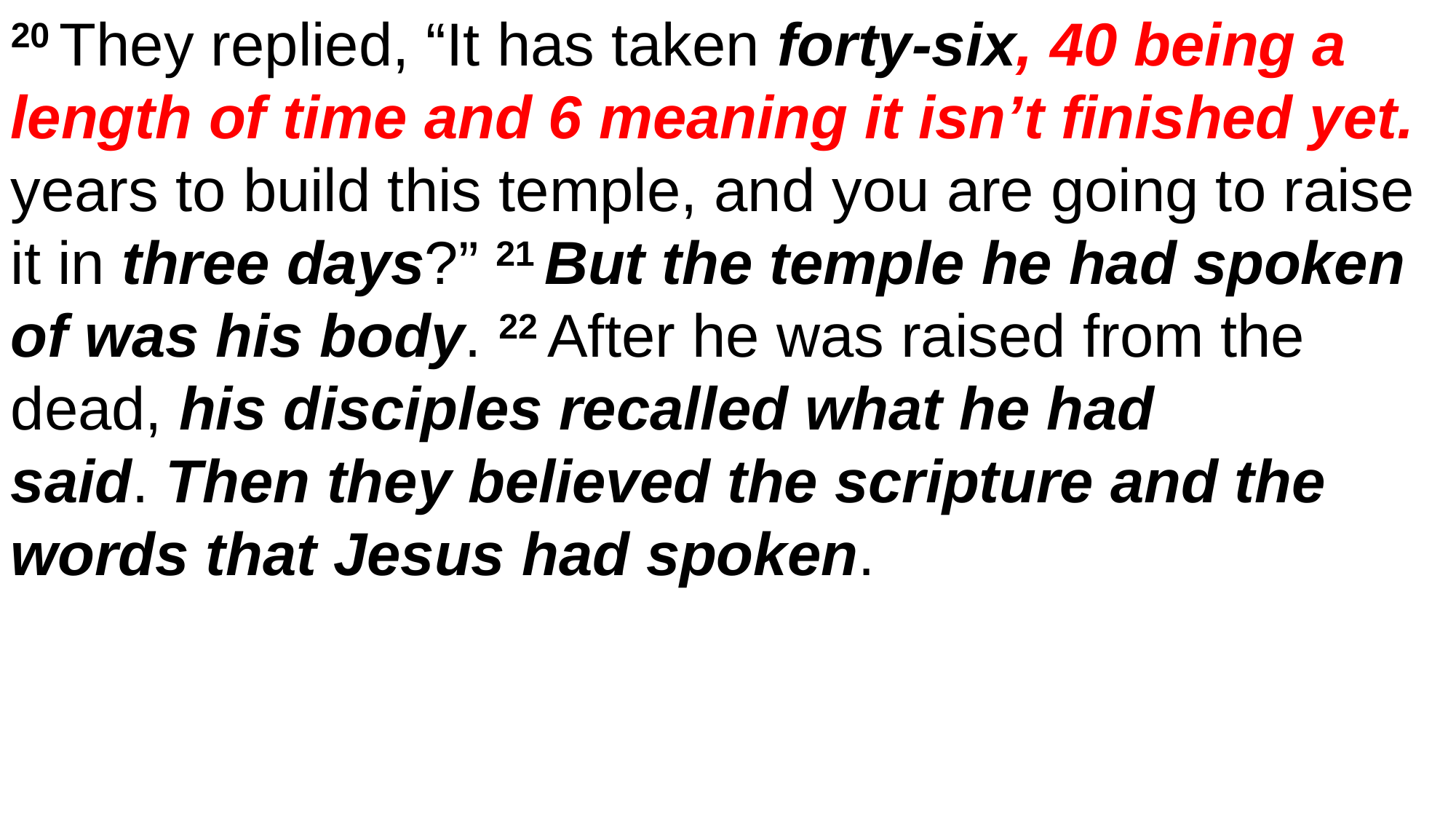

20 They replied, “It has taken forty-six, 40 being a length of time and 6 meaning it isn’t finished yet. years to build this temple, and you are going to raise it in three days?” 21 But the temple he had spoken of was his body. 22 After he was raised from the dead, his disciples recalled what he had said. Then they believed the scripture and the words that Jesus had spoken.